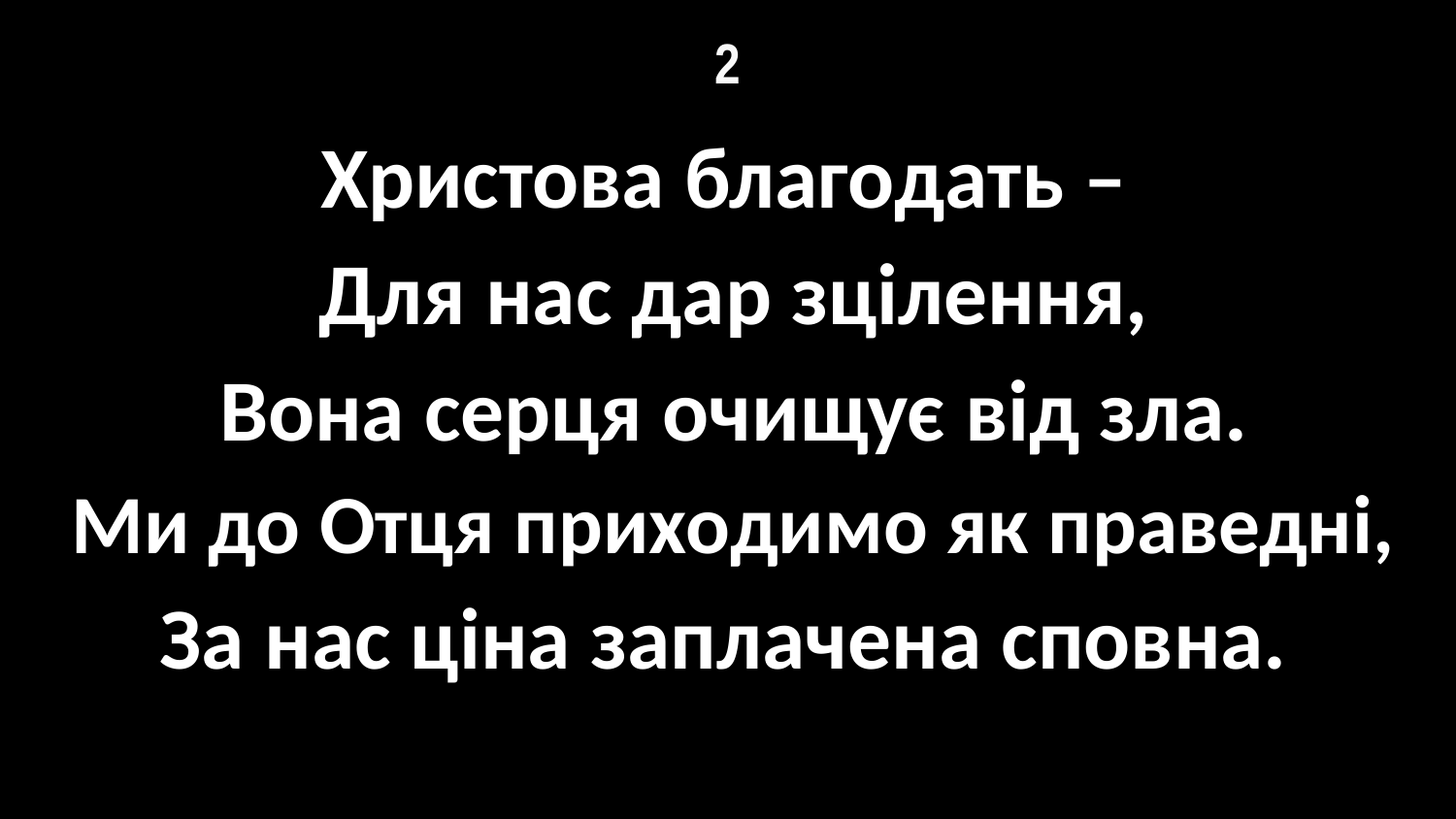

# 2
Христова благодать –
Для нас дар зцілення,
Вона серця очищує від зла.
Ми до Отця приходимо як праведні,
За нас ціна заплачена сповна.